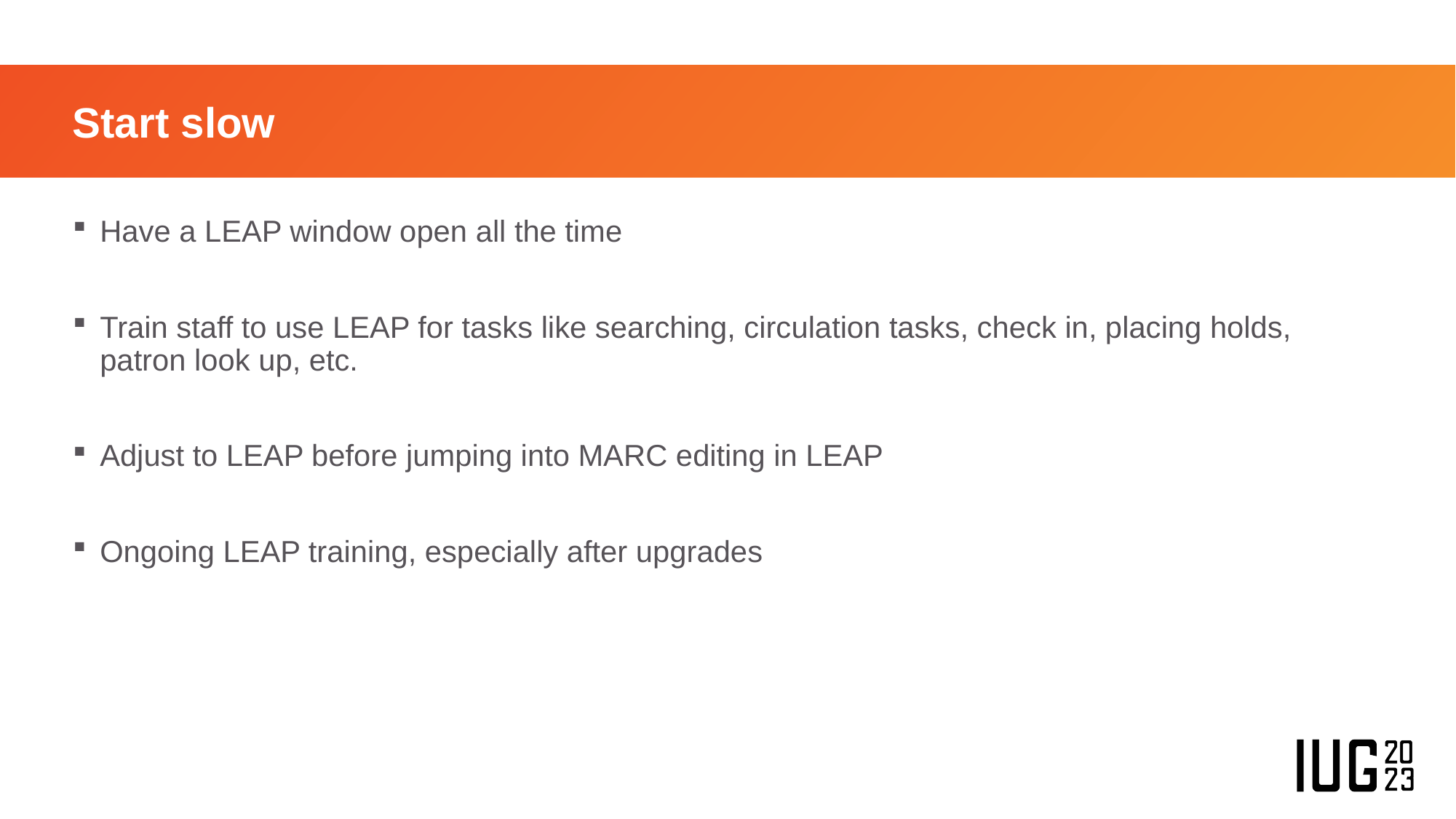

# Start slow
Have a LEAP window open all the time

Train staff to use LEAP for tasks like searching, circulation tasks, check in, placing holds, patron look up, etc.

Adjust to LEAP before jumping into MARC editing in LEAP

Ongoing LEAP training, especially after upgrades